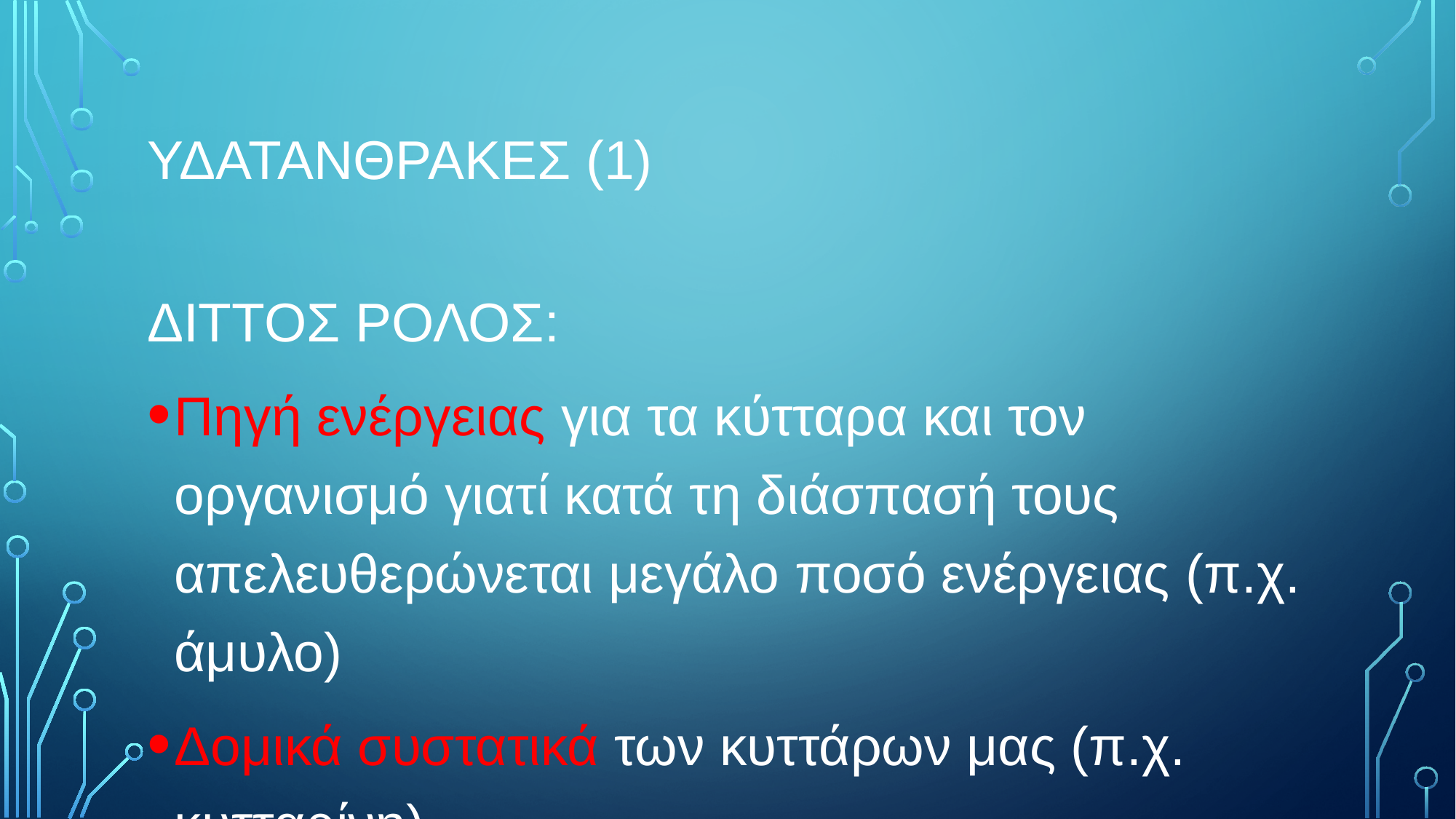

# ΥΔΑΤΑΝΘΡΑΚΕΣ (1)
ΔΙΤΤΟΣ ΡΟΛΟΣ:
Πηγή ενέργειας για τα κύτταρα και τον οργανισμό γιατί κατά τη διάσπασή τους απελευθερώνεται μεγάλο ποσό ενέργειας (π.χ. άμυλο)
Δομικά συστατικά των κυττάρων μας (π.χ. κυτταρίνη)